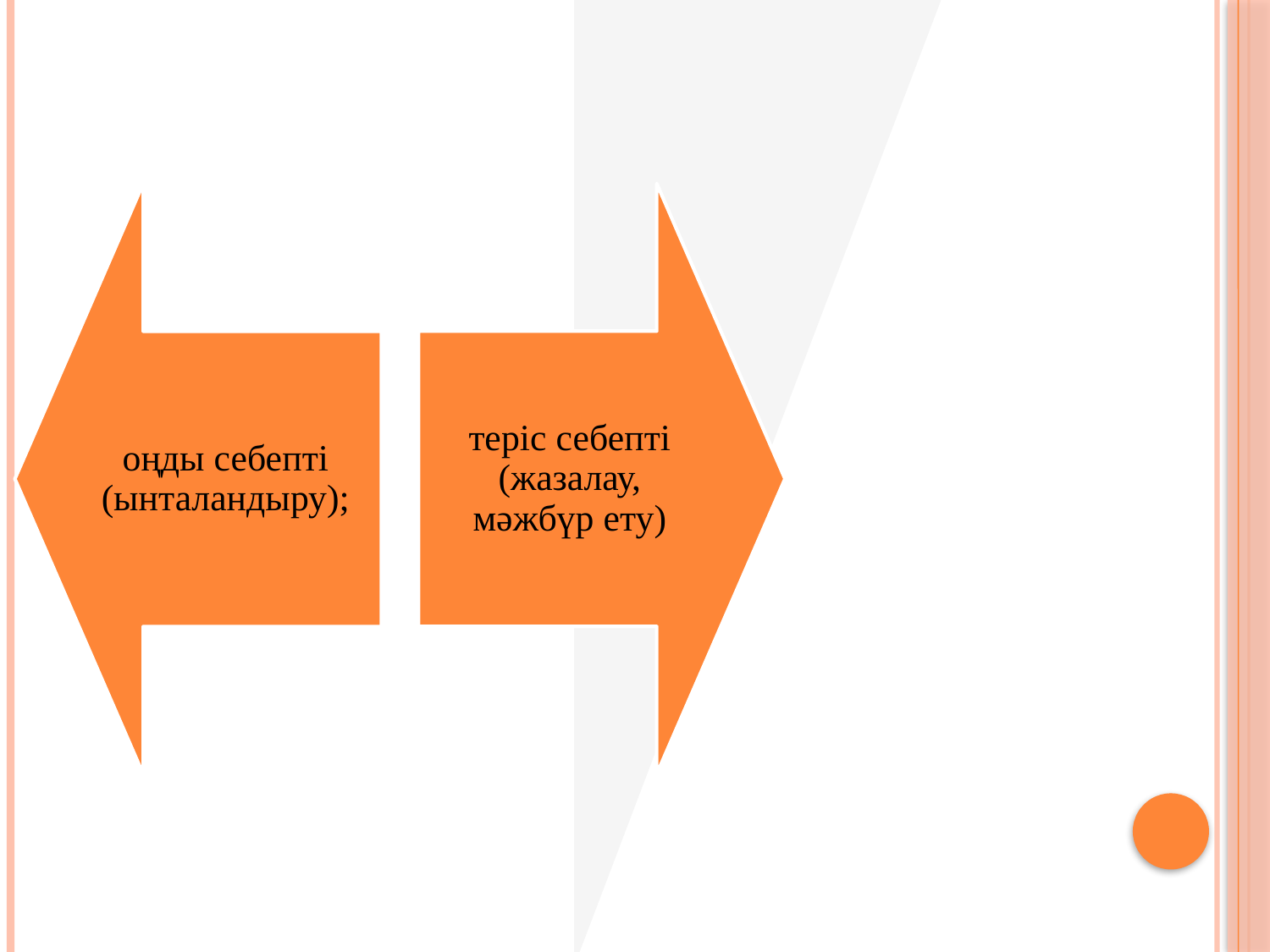

оңды себепті  (ынталандыру);
теріс себепті (жазалау, мәжбүр ету)
#